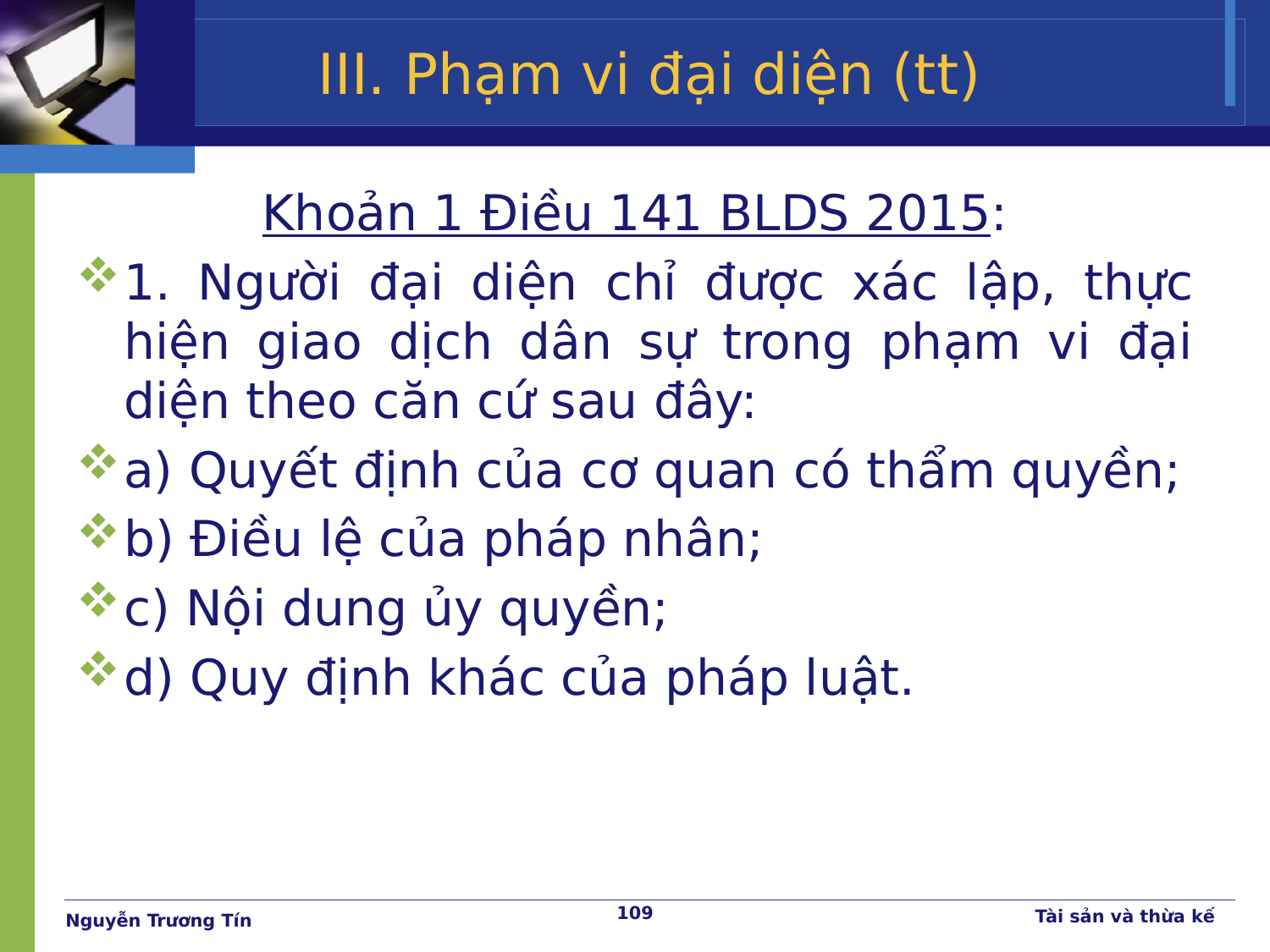

# III. Phạm vi đại diện (tt)
Khoản 1 Điều 141 BLDS 2015:
1. Người đại diện chỉ được xác lập, thực hiện giao dịch dân sự trong phạm vi đại diện theo căn cứ sau đây:
a) Quyết định của cơ quan có thẩm quyền;
b) Điều lệ của pháp nhân;
c) Nội dung ủy quyền;
d) Quy định khác của pháp luật.
109
Tài sản và thừa kế
Nguyễn Trương Tín